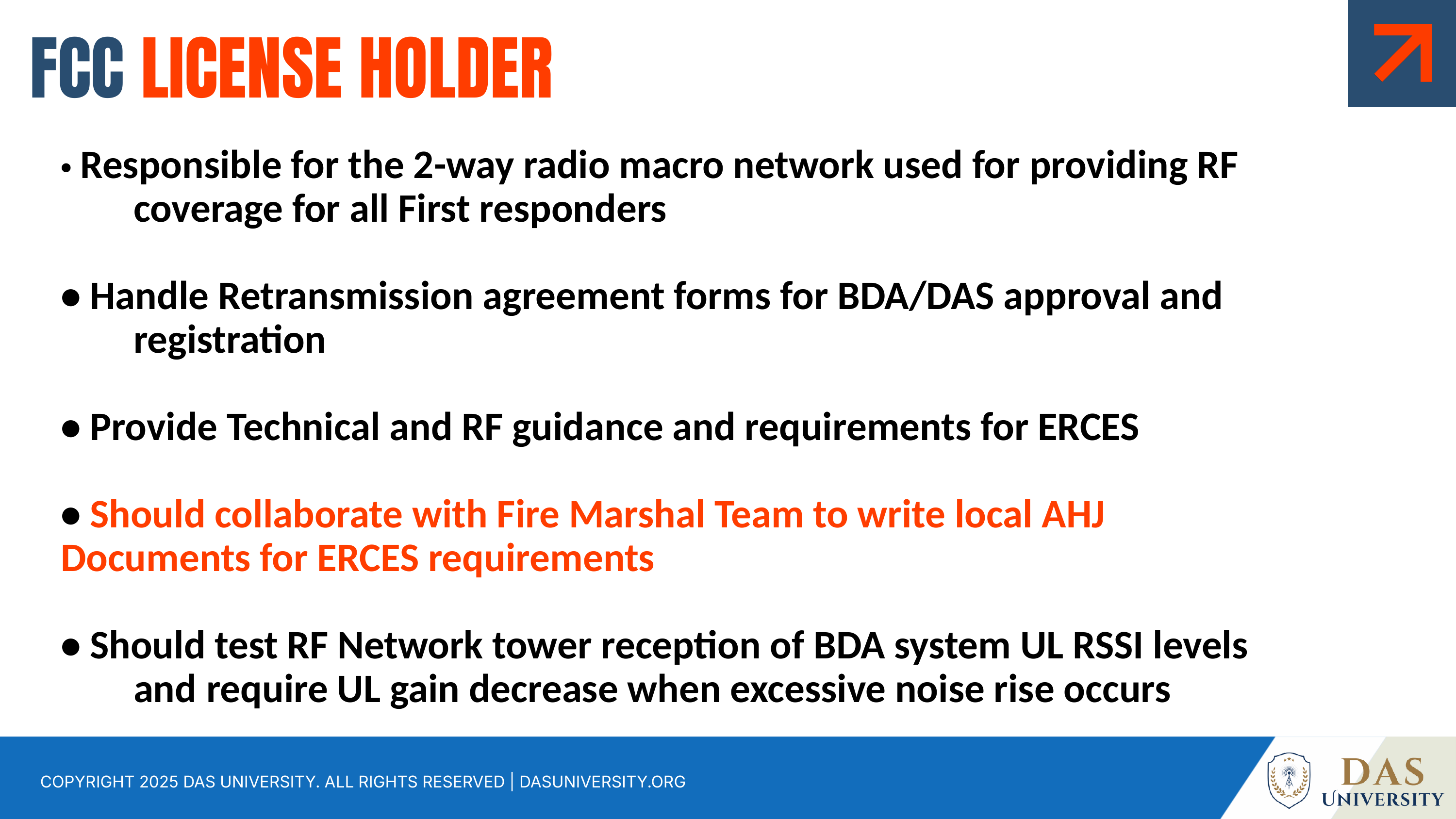

FCC LICENSE HOLDER

• Responsible for the 2-way radio macro network used for providing RF 	coverage for all First responders

• Handle Retransmission agreement forms for BDA/DAS approval and 	registration

• Provide Technical and RF guidance and requirements for ERCES

• Should collaborate with Fire Marshal Team to write local AHJ 	Documents for ERCES requirements

• Should test RF Network tower reception of BDA system UL RSSI levels 	and 	require UL gain decrease when excessive noise rise occurs

COPYRIGHT 2025 DAS UNIVERSITY. ALL RIGHTS RESERVED | DASUNIVERSITY.ORG